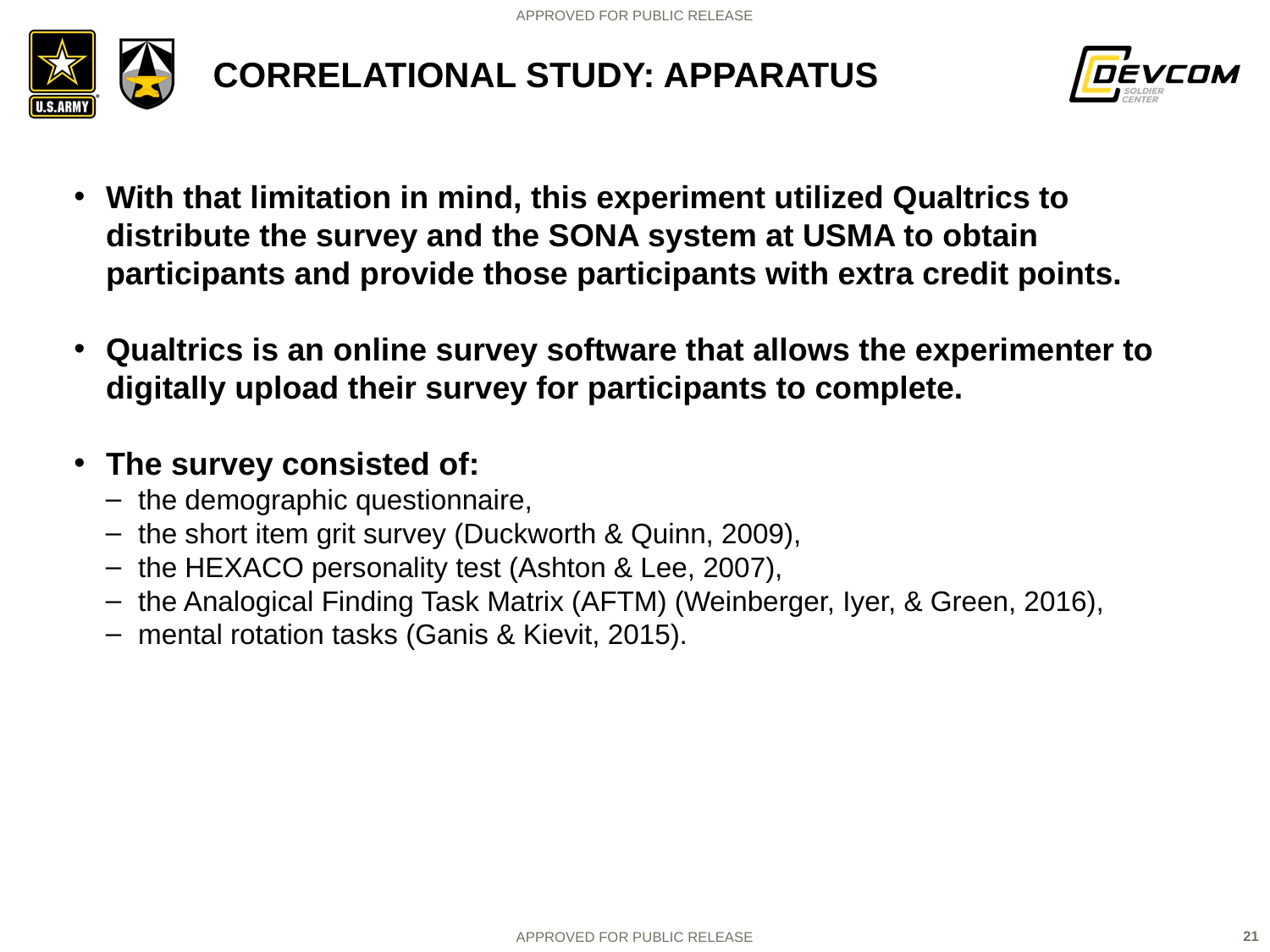

# Correlational study: APPARATUS
With that limitation in mind, this experiment utilized Qualtrics to distribute the survey and the SONA system at USMA to obtain participants and provide those participants with extra credit points.

Qualtrics is an online survey software that allows the experimenter to digitally upload their survey for participants to complete.

The survey consisted of:
the demographic questionnaire,
the short item grit survey (Duckworth & Quinn, 2009),
the HEXACO personality test (Ashton & Lee, 2007),
the Analogical Finding Task Matrix (AFTM) (Weinberger, Iyer, & Green, 2016),
mental rotation tasks (Ganis & Kievit, 2015).